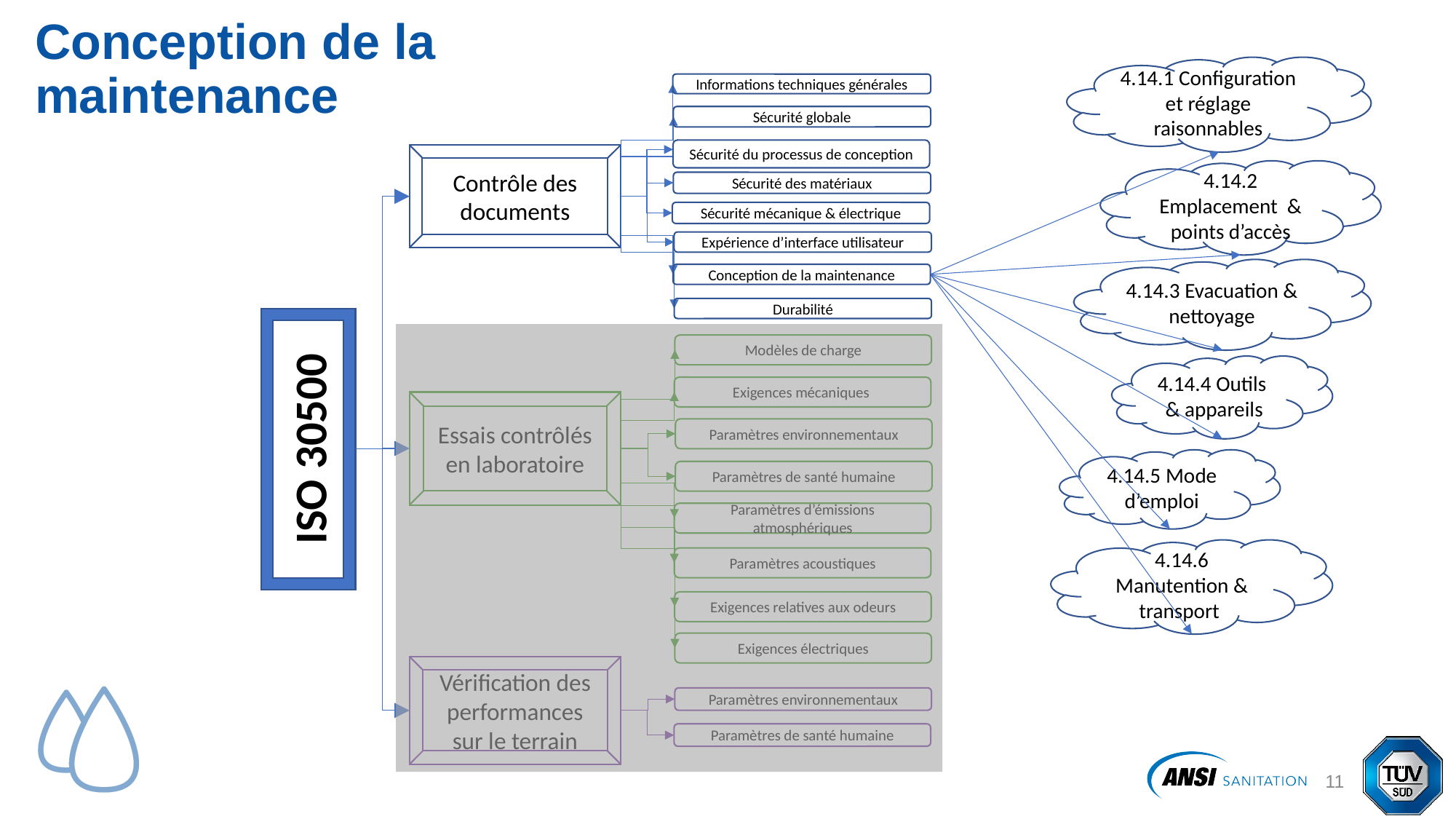

# Conception de la maintenance
4.14.1 Configuration et réglage raisonnables
Informations techniques générales
Sécurité globale
Sécurité du processus de conception
Contrôle des documents
4.14.2 Emplacement  & points d’accès
Sécurité des matériaux
Sécurité mécanique & électrique
Expérience d’interface utilisateur
4.14.3 Evacuation & nettoyage
Conception de la maintenance
Durabilité
ISO 30500

Modèles de charge
4.14.4 Outils  & appareils
Exigences mécaniques
Essais contrôlés en laboratoire
Paramètres environnementaux
4.14.5 Mode d’emploi
Paramètres de santé humaine
Paramètres d’émissions atmosphériques
4.14.6 Manutention & transport
Paramètres acoustiques
Exigences relatives aux odeurs
Exigences électriques
Vérification des performances sur le terrain
Paramètres environnementaux
Paramètres de santé humaine
11